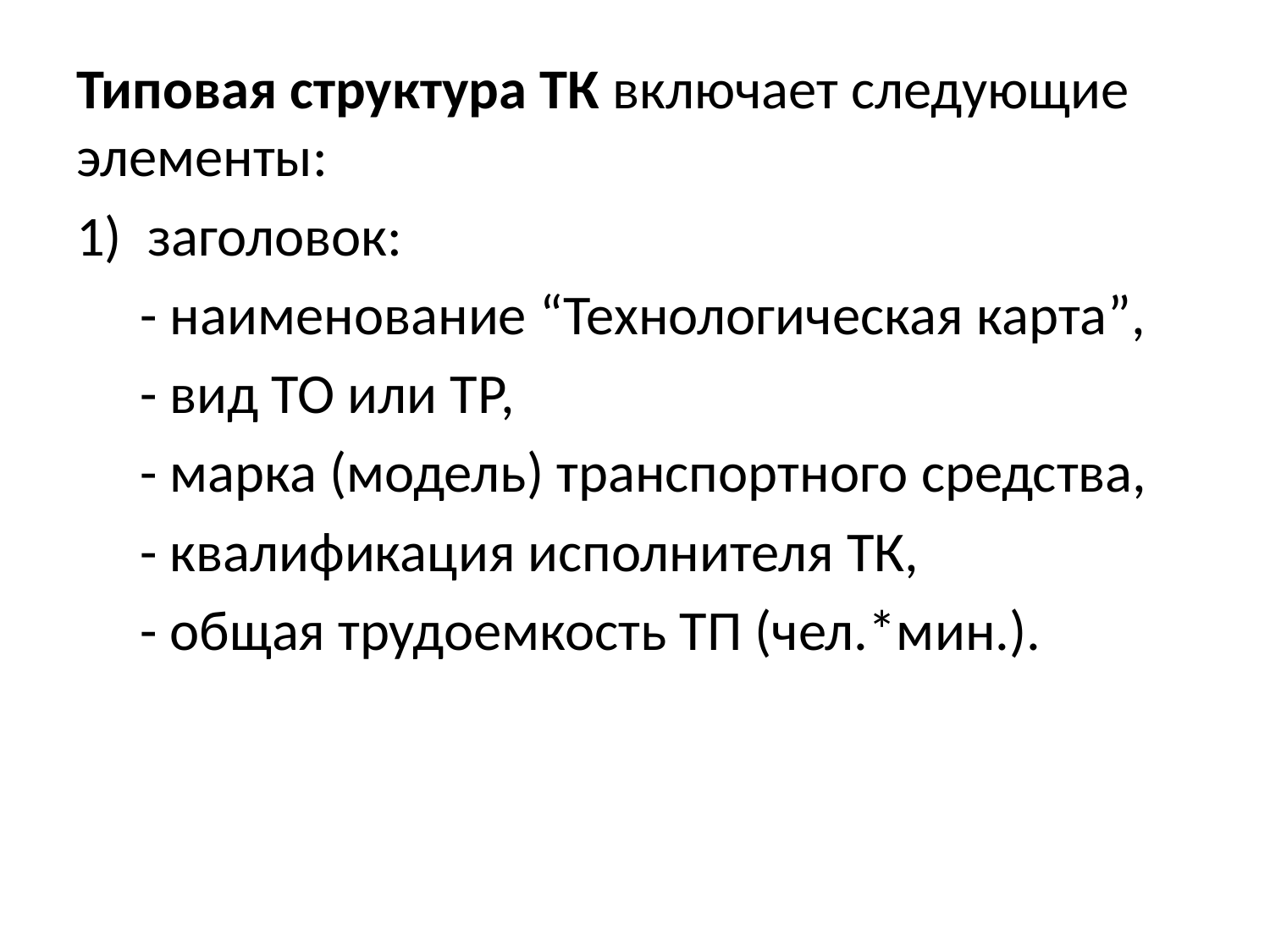

#
Типовая структура ТК включает следующие элементы:
заголовок:
     - наименование “Технологическая карта”,
     - вид ТО или ТР,
     - марка (модель) транспортного средства,
     - квалификация исполнителя ТК,
     - общая трудоемкость ТП (чел.*мин.).